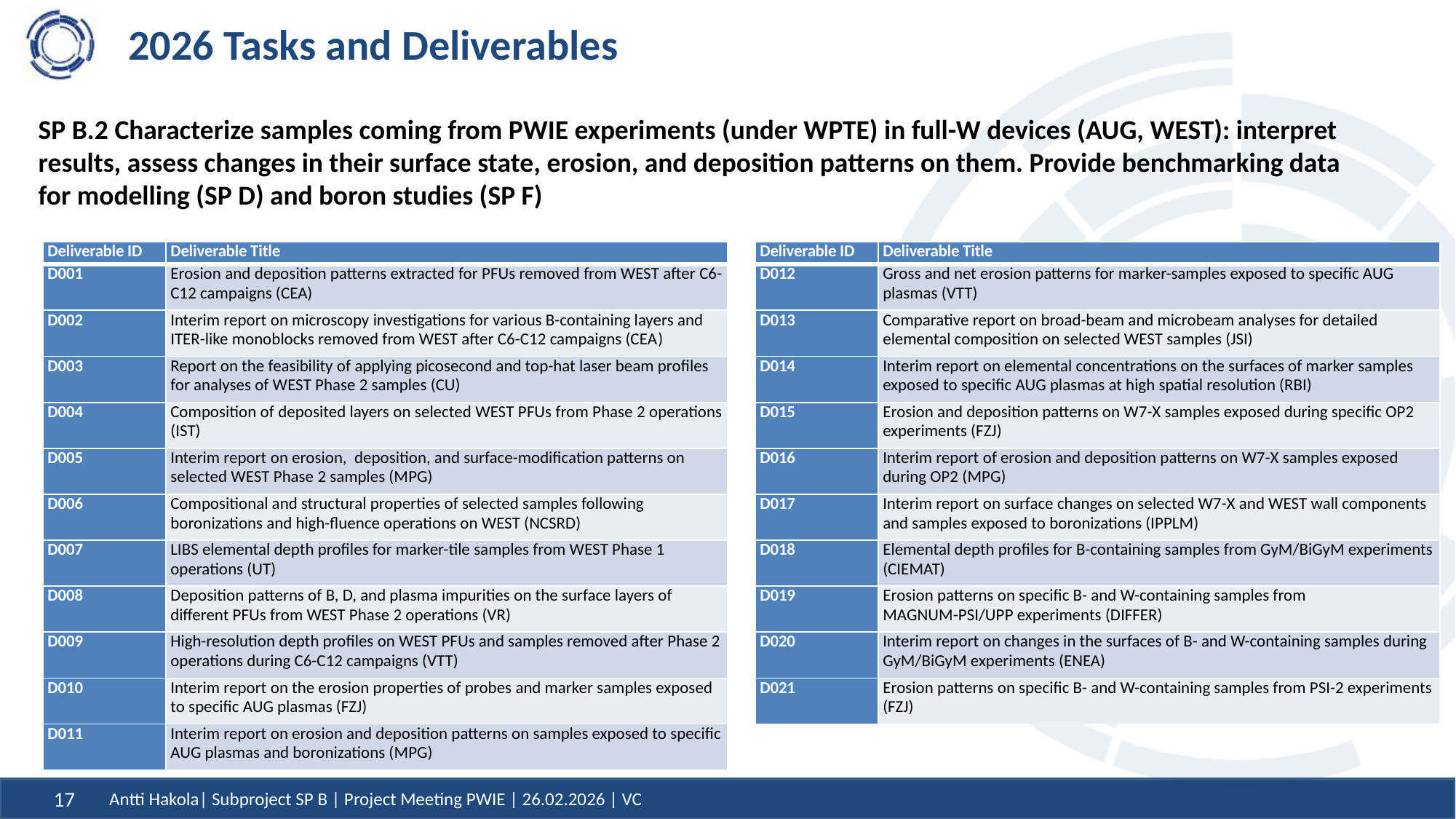

# 2026 Tasks and Deliverables
SP B.2 Characterize samples coming from PWIE experiments (under WPTE) in full-W devices (AUG, WEST): interpret results, assess changes in their surface state, erosion, and deposition patterns on them. Provide benchmarking data for modelling (SP D) and boron studies (SP F)
| Deliverable ID | Deliverable Title |
| --- | --- |
| D001 | Erosion and deposition patterns extracted for PFUs removed from WEST after C6-C12 campaigns (CEA) |
| D002 | Interim report on microscopy investigations for various B-containing layers and ITER-like monoblocks removed from WEST after C6-C12 campaigns (CEA) |
| D003 | Report on the feasibility of applying picosecond and top-hat laser beam profiles for analyses of WEST Phase 2 samples (CU) |
| D004 | Composition of deposited layers on selected WEST PFUs from Phase 2 operations (IST) |
| D005 | Interim report on erosion, deposition, and surface-modification patterns on selected WEST Phase 2 samples (MPG) |
| D006 | Compositional and structural properties of selected samples following boronizations and high-fluence operations on WEST (NCSRD) |
| D007 | LIBS elemental depth profiles for marker-tile samples from WEST Phase 1 operations (UT) |
| D008 | Deposition patterns of B, D, and plasma impurities on the surface layers of different PFUs from WEST Phase 2 operations (VR) |
| D009 | High-resolution depth profiles on WEST PFUs and samples removed after Phase 2 operations during C6-C12 campaigns (VTT) |
| D010 | Interim report on the erosion properties of probes and marker samples exposed to specific AUG plasmas (FZJ) |
| D011 | Interim report on erosion and deposition patterns on samples exposed to specific AUG plasmas and boronizations (MPG) |
| Deliverable ID | Deliverable Title |
| --- | --- |
| D012 | Gross and net erosion patterns for marker-samples exposed to specific AUG plasmas (VTT) |
| D013 | Comparative report on broad-beam and microbeam analyses for detailed elemental composition on selected WEST samples (JSI) |
| D014 | Interim report on elemental concentrations on the surfaces of marker samples exposed to specific AUG plasmas at high spatial resolution (RBI) |
| D015 | Erosion and deposition patterns on W7-X samples exposed during specific OP2 experiments (FZJ) |
| D016 | Interim report of erosion and deposition patterns on W7-X samples exposed during OP2 (MPG) |
| D017 | Interim report on surface changes on selected W7-X and WEST wall components and samples exposed to boronizations (IPPLM) |
| D018 | Elemental depth profiles for B-containing samples from GyM/BiGyM experiments (CIEMAT) |
| D019 | Erosion patterns on specific B- and W-containing samples from MAGNUM-PSI/UPP experiments (DIFFER) |
| D020 | Interim report on changes in the surfaces of B- and W-containing samples during GyM/BiGyM experiments (ENEA) |
| D021 | Erosion patterns on specific B- and W-containing samples from PSI-2 experiments (FZJ) |
Antti Hakola| Subproject SP B | Project Meeting PWIE | 26.02.2026 | VC
17